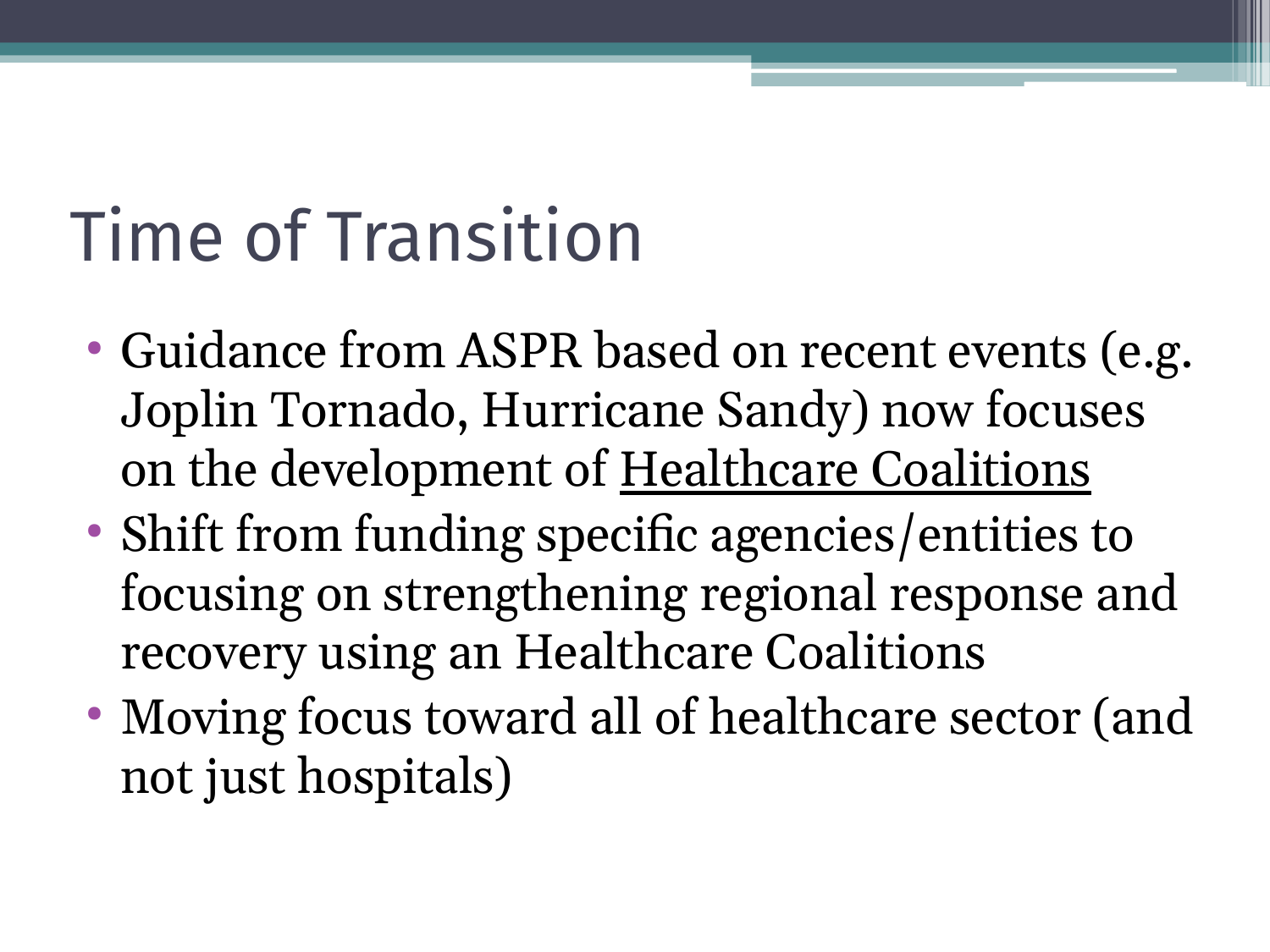

# Time of Transition
Guidance from ASPR based on recent events (e.g. Joplin Tornado, Hurricane Sandy) now focuses on the development of Healthcare Coalitions
Shift from funding specific agencies/entities to focusing on strengthening regional response and recovery using an Healthcare Coalitions
Moving focus toward all of healthcare sector (and not just hospitals)